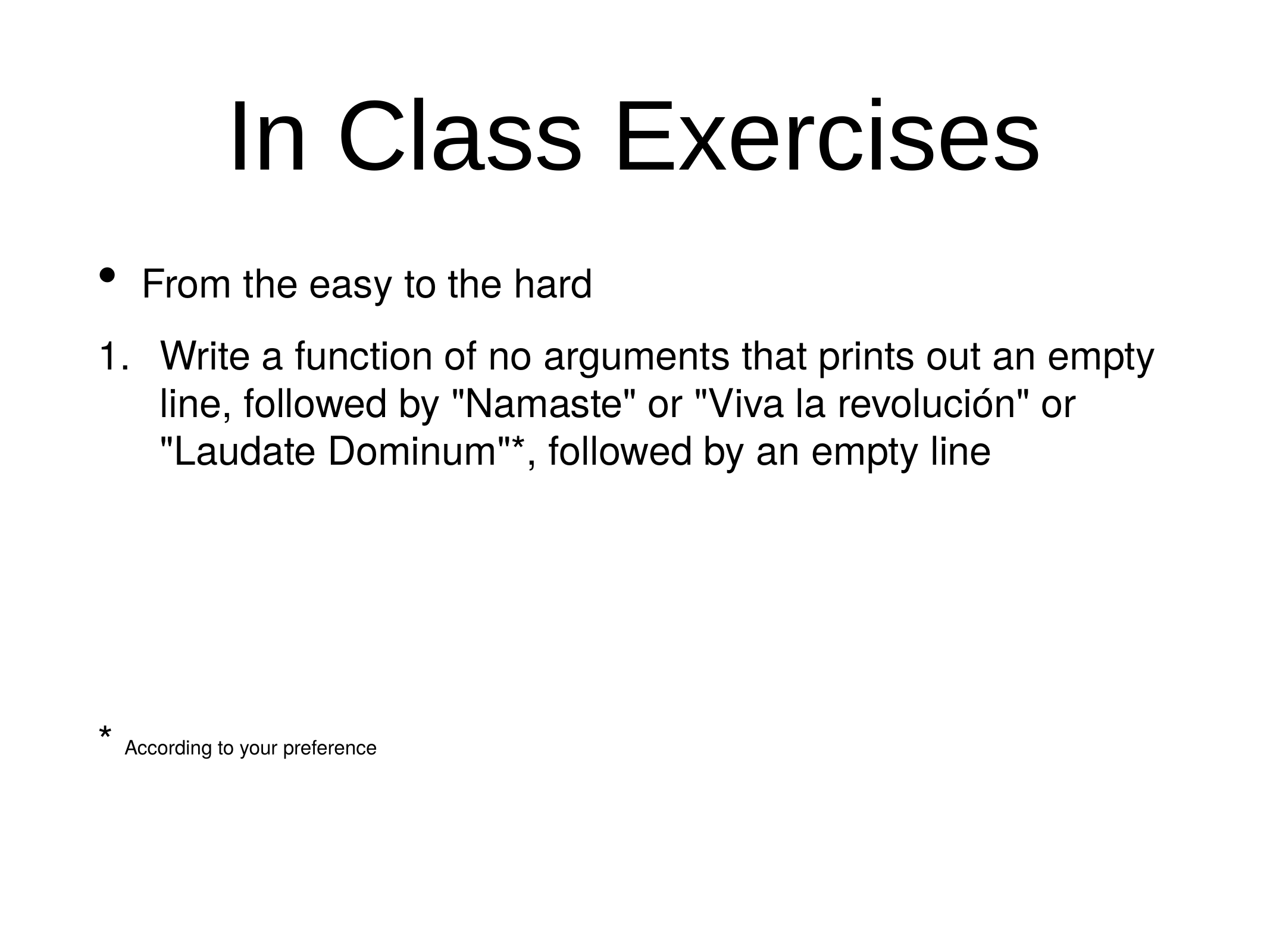

# In Class Exercises
From the easy to the hard
Write a function of no arguments that prints out an empty line, followed by "Namaste" or "Viva la revolución" or "Laudate Dominum"*, followed by an empty line

* According to your preference